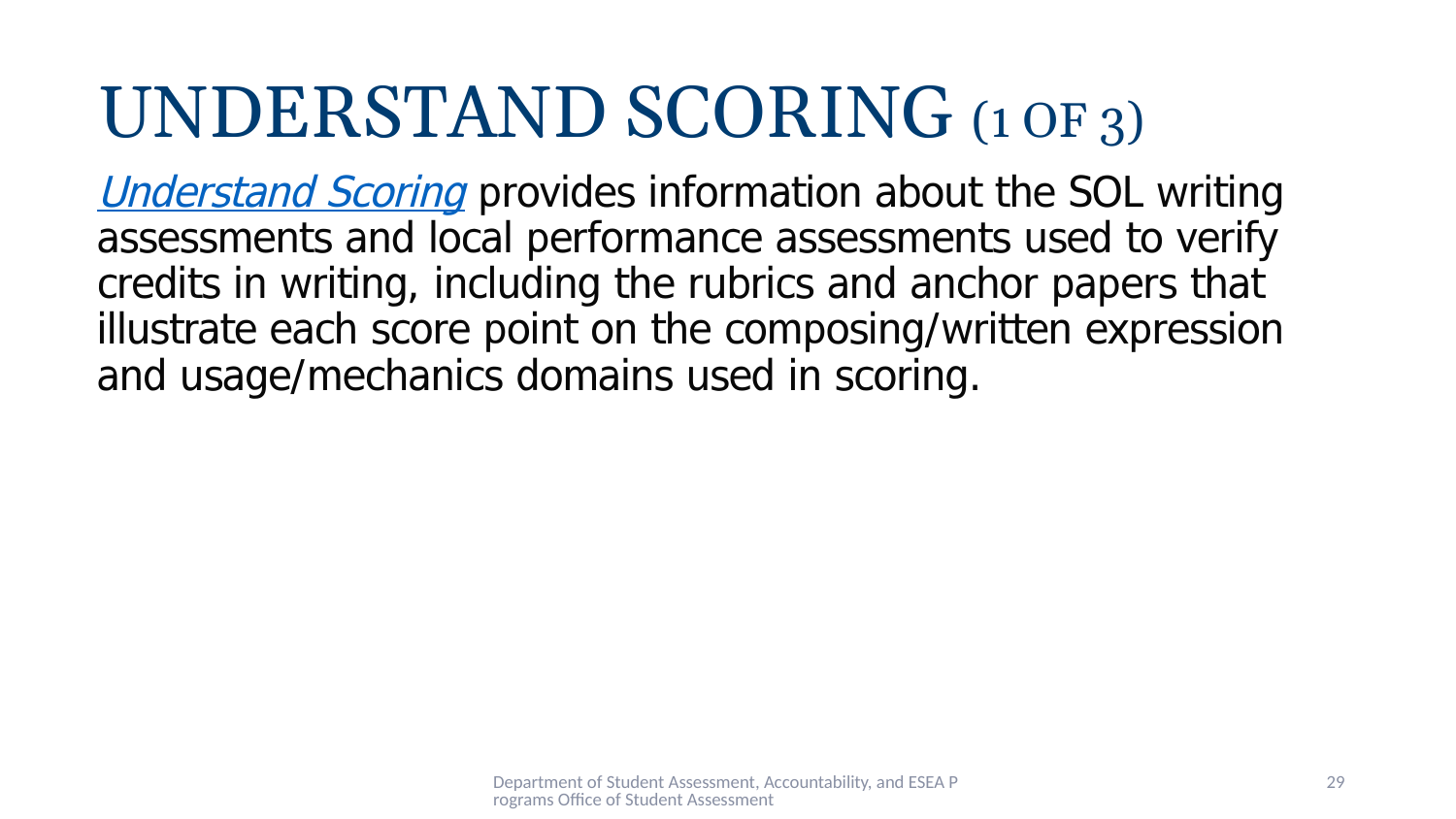

# Understand Scoring (1 of 3)
Understand Scoring provides information about the SOL writing assessments and local performance assessments used to verify credits in writing, including the rubrics and anchor papers that illustrate each score point on the composing/written expression and usage/mechanics domains used in scoring.
Department of Student Assessment, Accountability, and ESEA Programs Office of Student Assessment
29